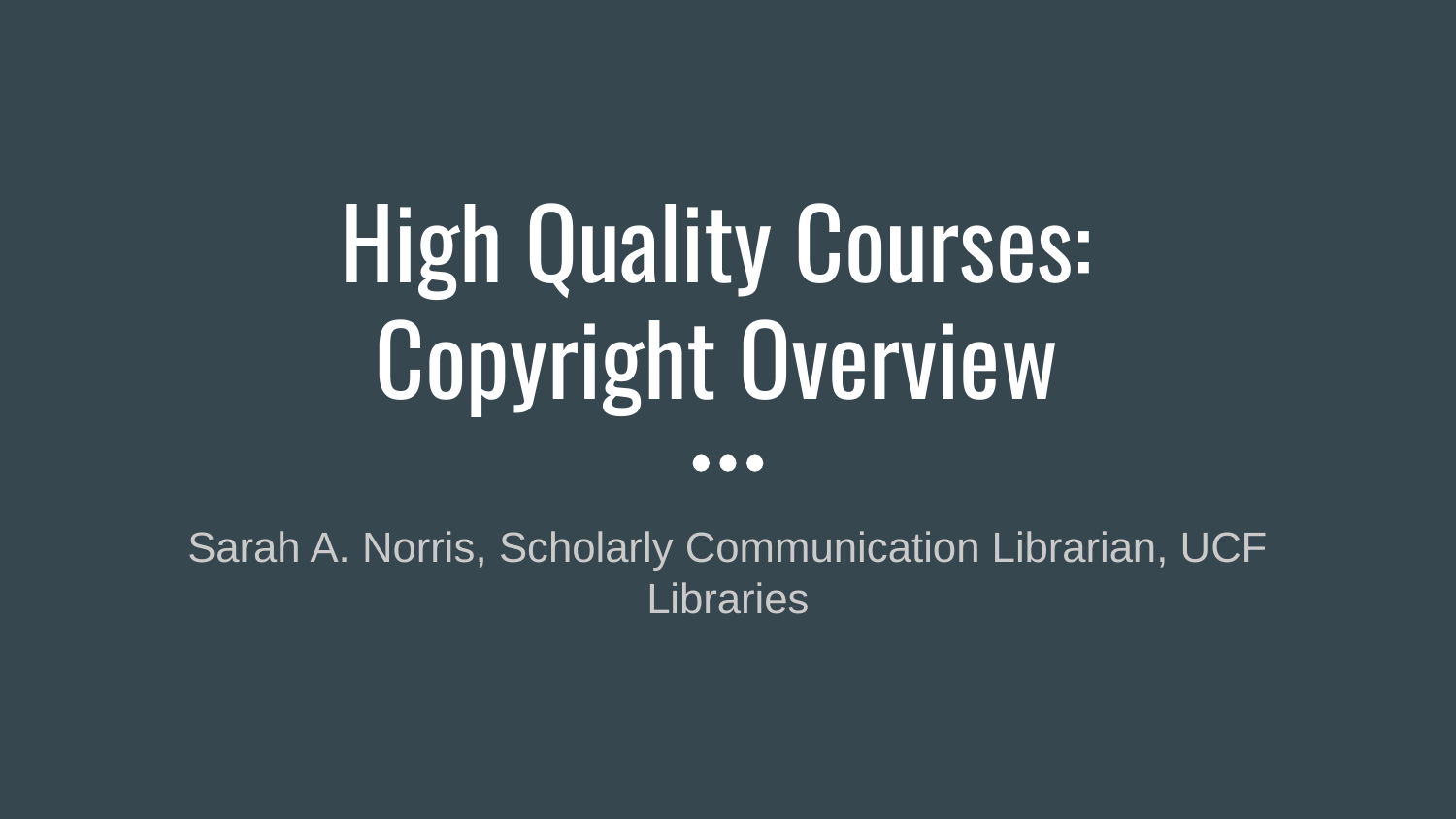

# High Quality Courses:
Copyright Overview
Sarah A. Norris, Scholarly Communication Librarian, UCF Libraries